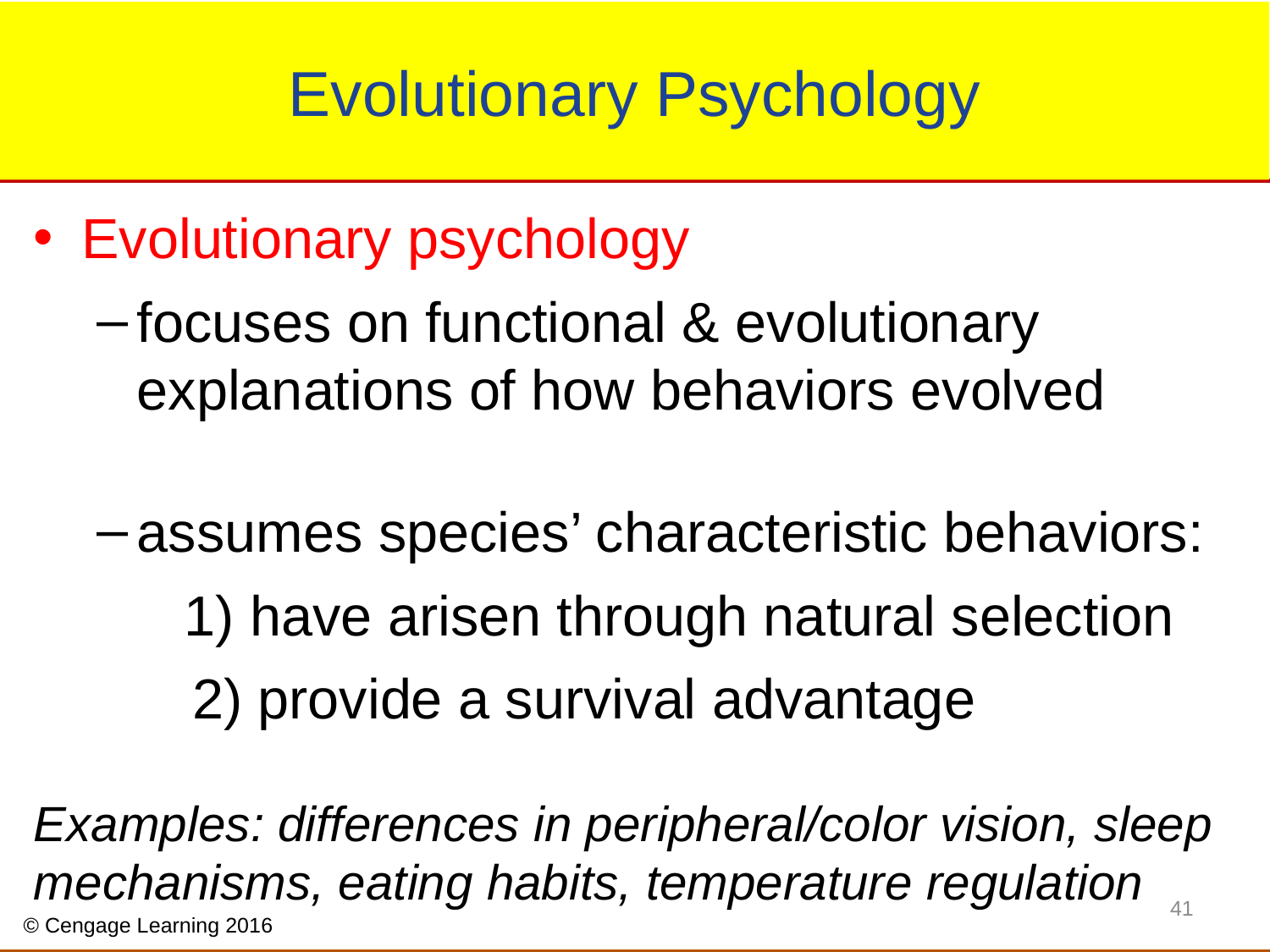

# Evolutionary Psychology
Evolutionary psychology
focuses on functional & evolutionary explanations of how behaviors evolved

assumes species’ characteristic behaviors:
  1) have arisen through natural selection
  2) provide a survival advantage

Examples: differences in peripheral/color vision, sleep mechanisms, eating habits, temperature regulation
41